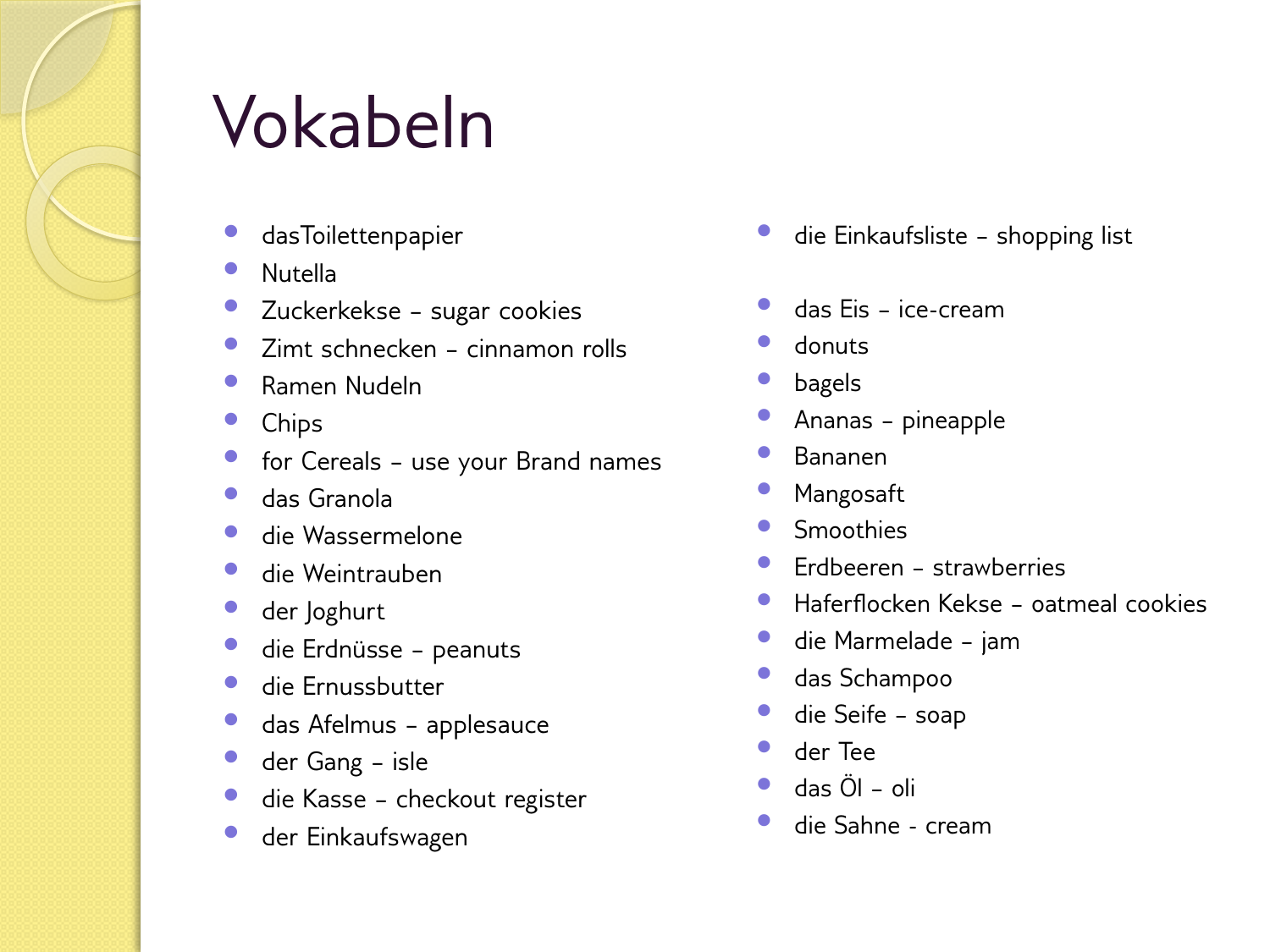

# Vokabeln
dasToilettenpapier
Nutella
Zuckerkekse – sugar cookies
Zimt schnecken – cinnamon rolls
Ramen Nudeln
Chips
for Cereals – use your Brand names
das Granola
die Wassermelone
die Weintrauben
der Joghurt
die Erdnüsse – peanuts
die Ernussbutter
das Afelmus – applesauce
der Gang – isle
die Kasse – checkout register
der Einkaufswagen
die Einkaufsliste – shopping list

das Eis – ice-cream
donuts
bagels
Ananas – pineapple
Bananen
Mangosaft
Smoothies
Erdbeeren – strawberries
Haferflocken Kekse – oatmeal cookies
die Marmelade – jam
das Schampoo
die Seife – soap
der Tee
das Öl – oli
die Sahne - cream